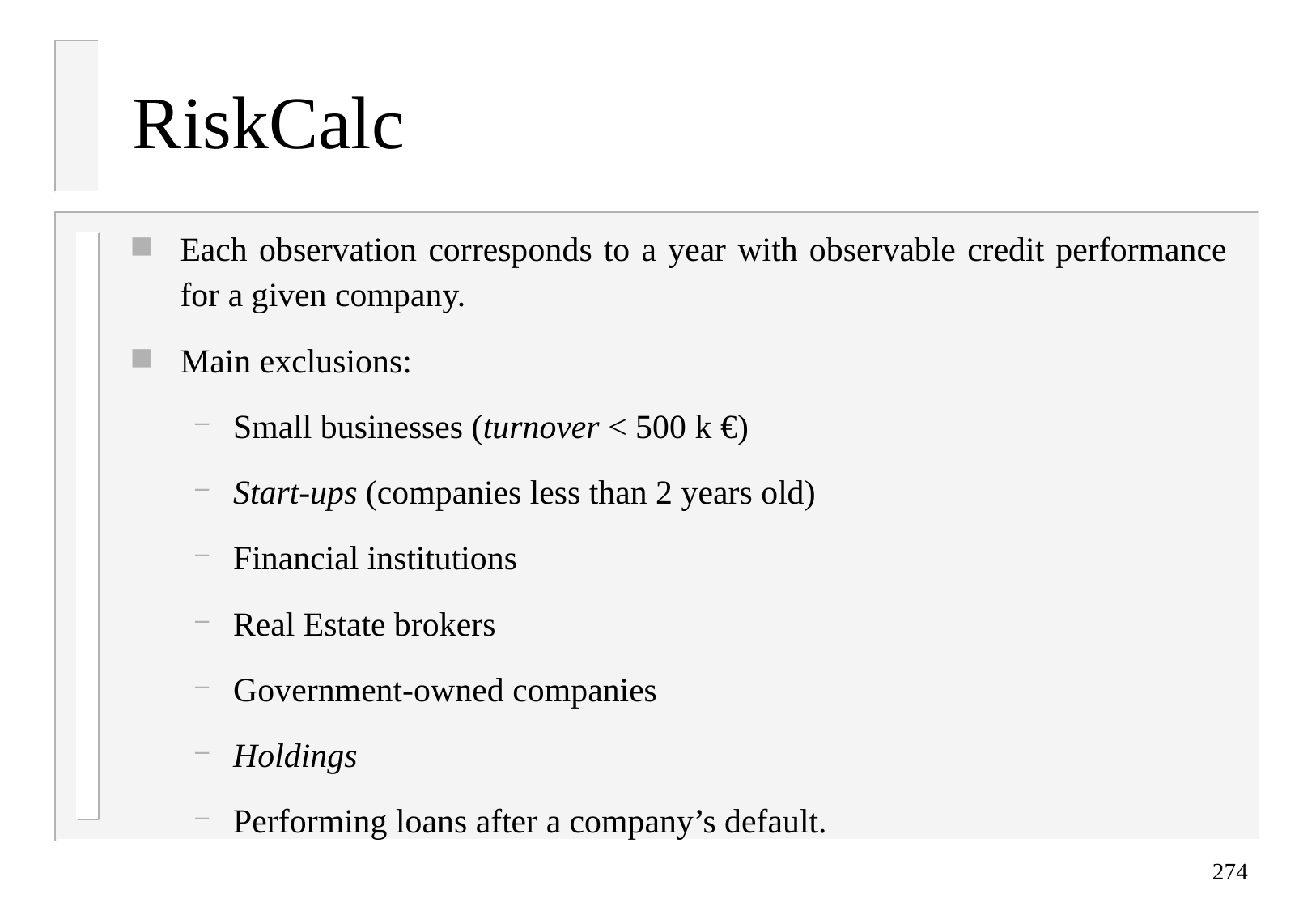

# RiskCalc
Each observation corresponds to a year with observable credit performance for a given company.
Main exclusions:
Small businesses (turnover < 500 k €)
Start-ups (companies less than 2 years old)
Financial institutions
Real Estate brokers
Government-owned companies
Holdings
Performing loans after a company’s default.
274